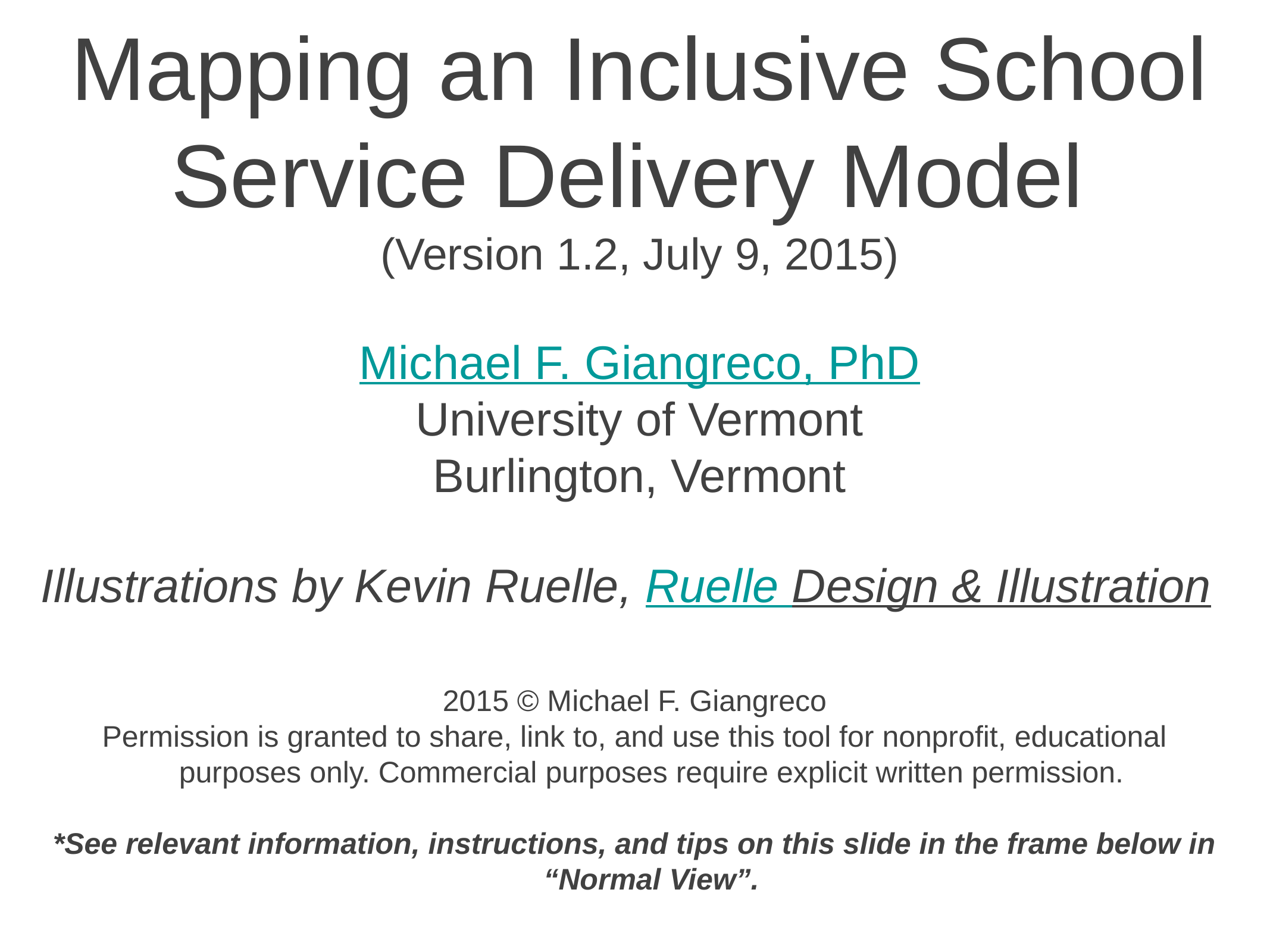

# Mapping an Inclusive School Service Delivery Model (Version 1.2, July 9, 2015)
Michael F. Giangreco, PhD
University of Vermont
Burlington, Vermont
Illustrations by Kevin Ruelle, Ruelle Design & Illustration
2015 © Michael F. Giangreco
Permission is granted to share, link to, and use this tool for nonprofit, educational purposes only. Commercial purposes require explicit written permission.

*See relevant information, instructions, and tips on this slide in the frame below in “Normal View”.